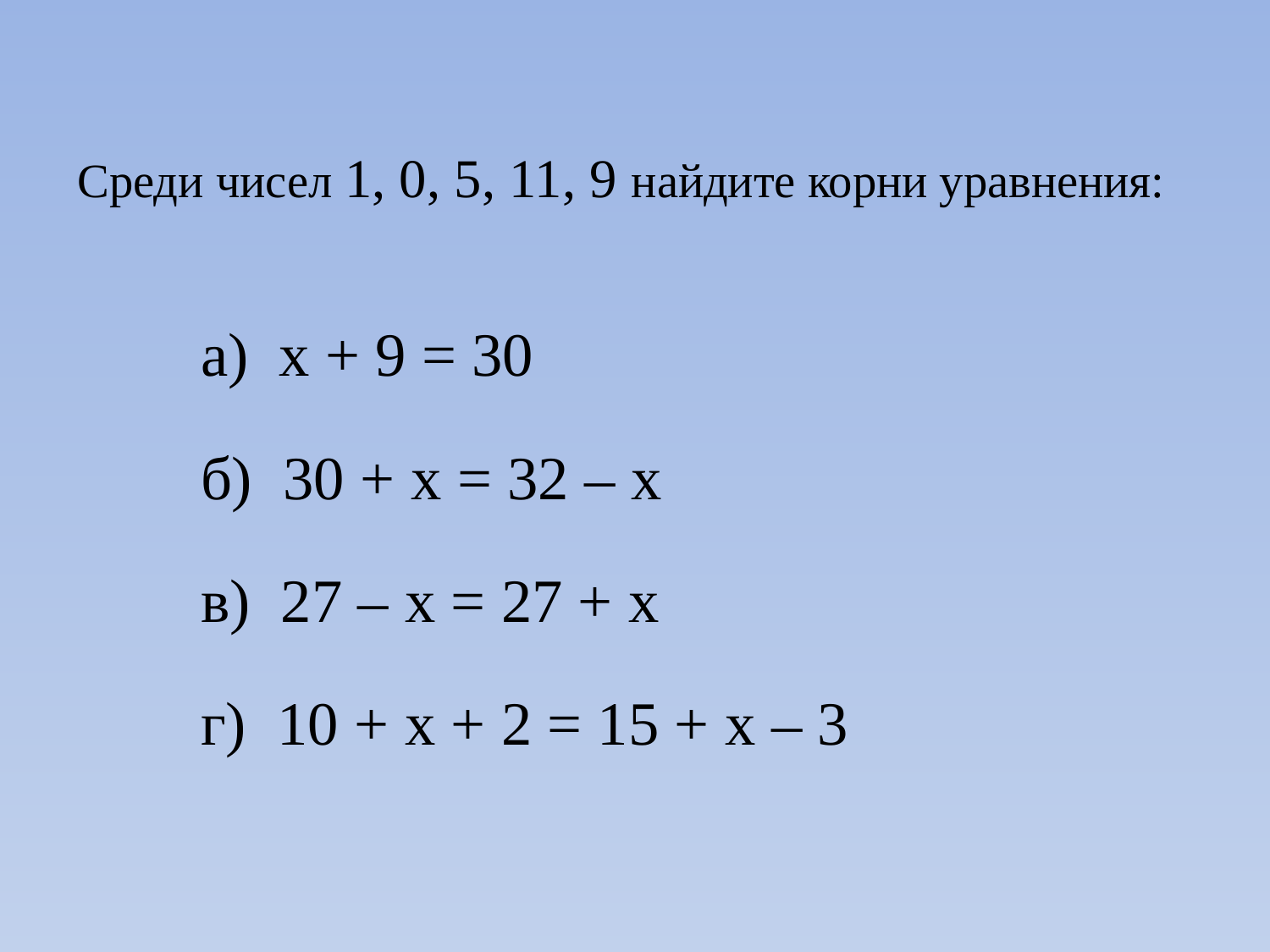

Среди чисел 1, 0, 5, 11, 9 найдите корни уравнения:

	а)  х + 9 = 30
	б)  30 + x = 32 – x
	в)  27 – x = 27 + x
	г)  10 + x + 2 = 15 + x – 3